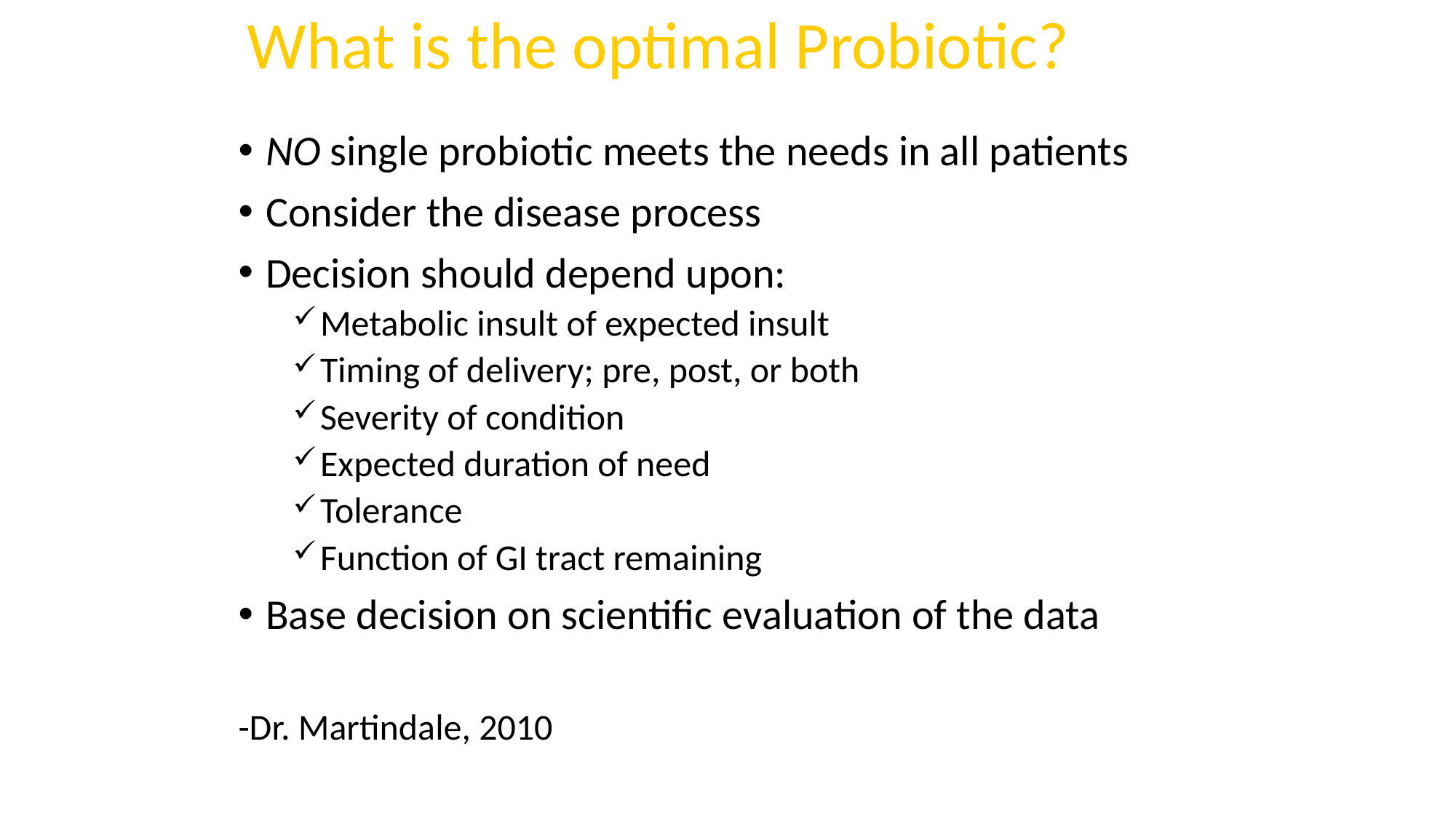

# What is the optimal Probiotic?
NO single probiotic meets the needs in all patients
Consider the disease process
Decision should depend upon:
Metabolic insult of expected insult
Timing of delivery; pre, post, or both
Severity of condition
Expected duration of need
Tolerance
Function of GI tract remaining
Base decision on scientific evaluation of the data

-Dr. Martindale, 2010